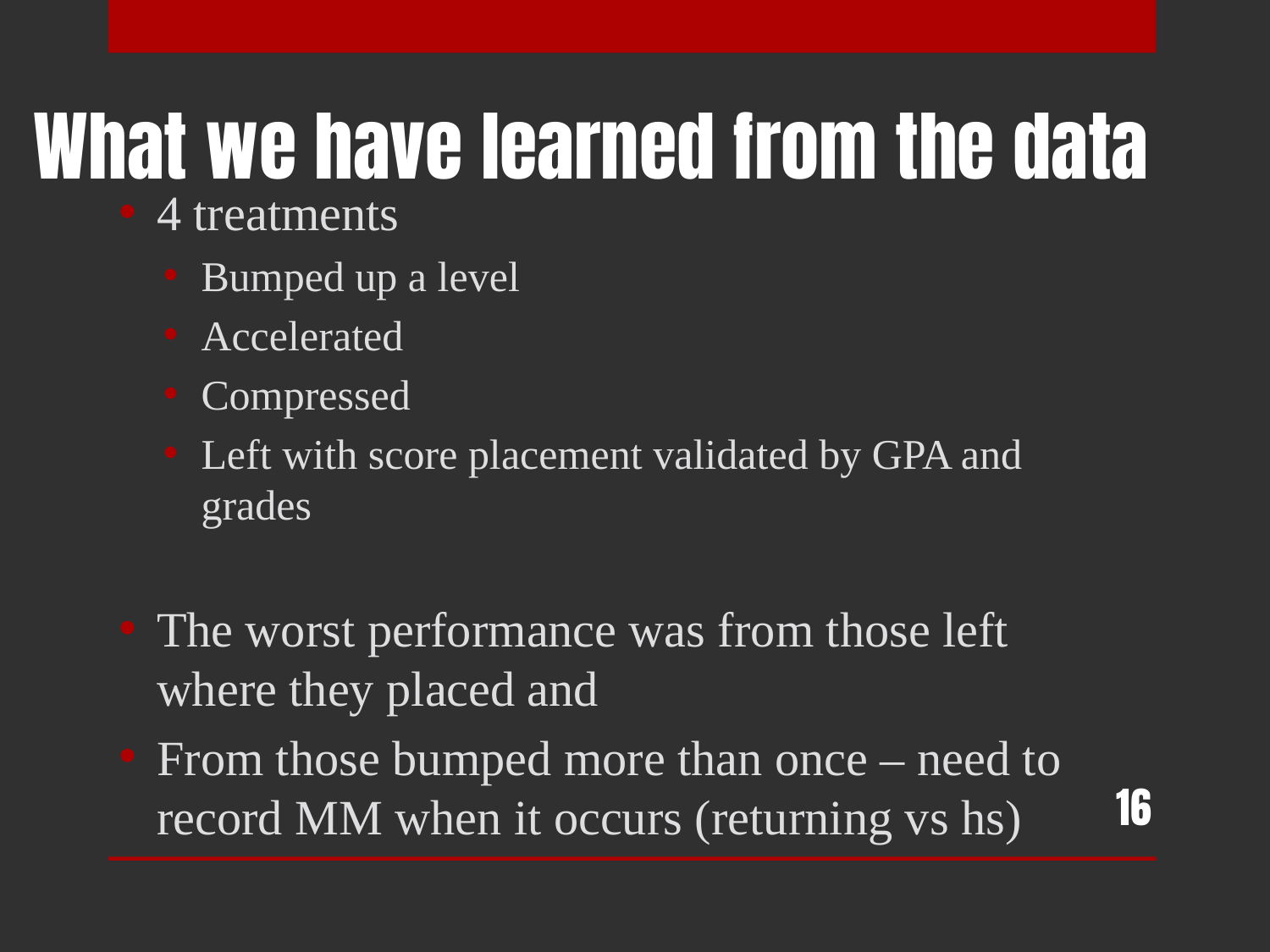

# What we have learned from the data
4 treatments
Bumped up a level
Accelerated
Compressed
Left with score placement validated by GPA and grades

The worst performance was from those left where they placed and
From those bumped more than once – need to record MM when it occurs (returning vs hs)
16